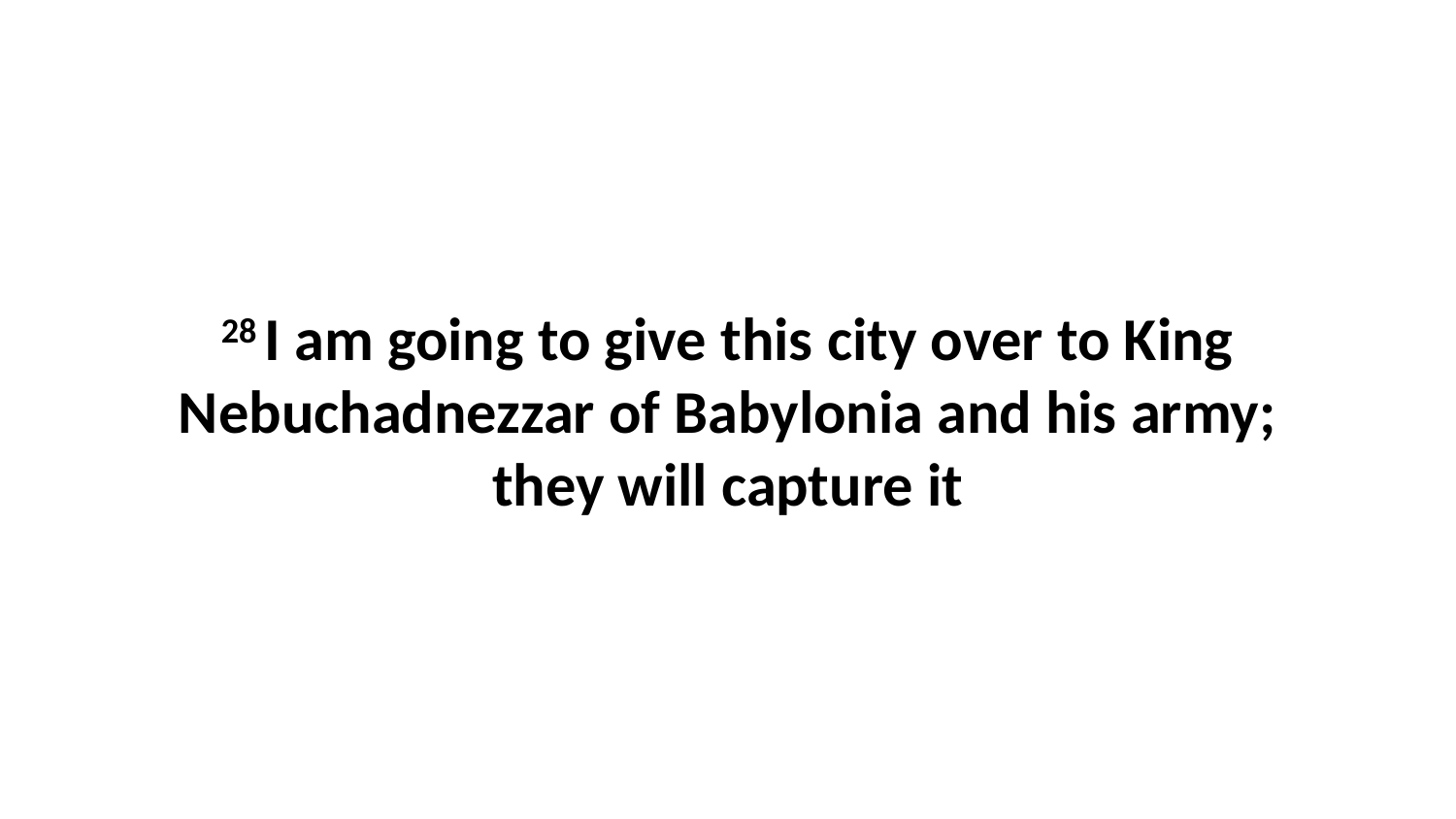

28 I am going to give this city over to King Nebuchadnezzar of Babylonia and his army; they will capture it